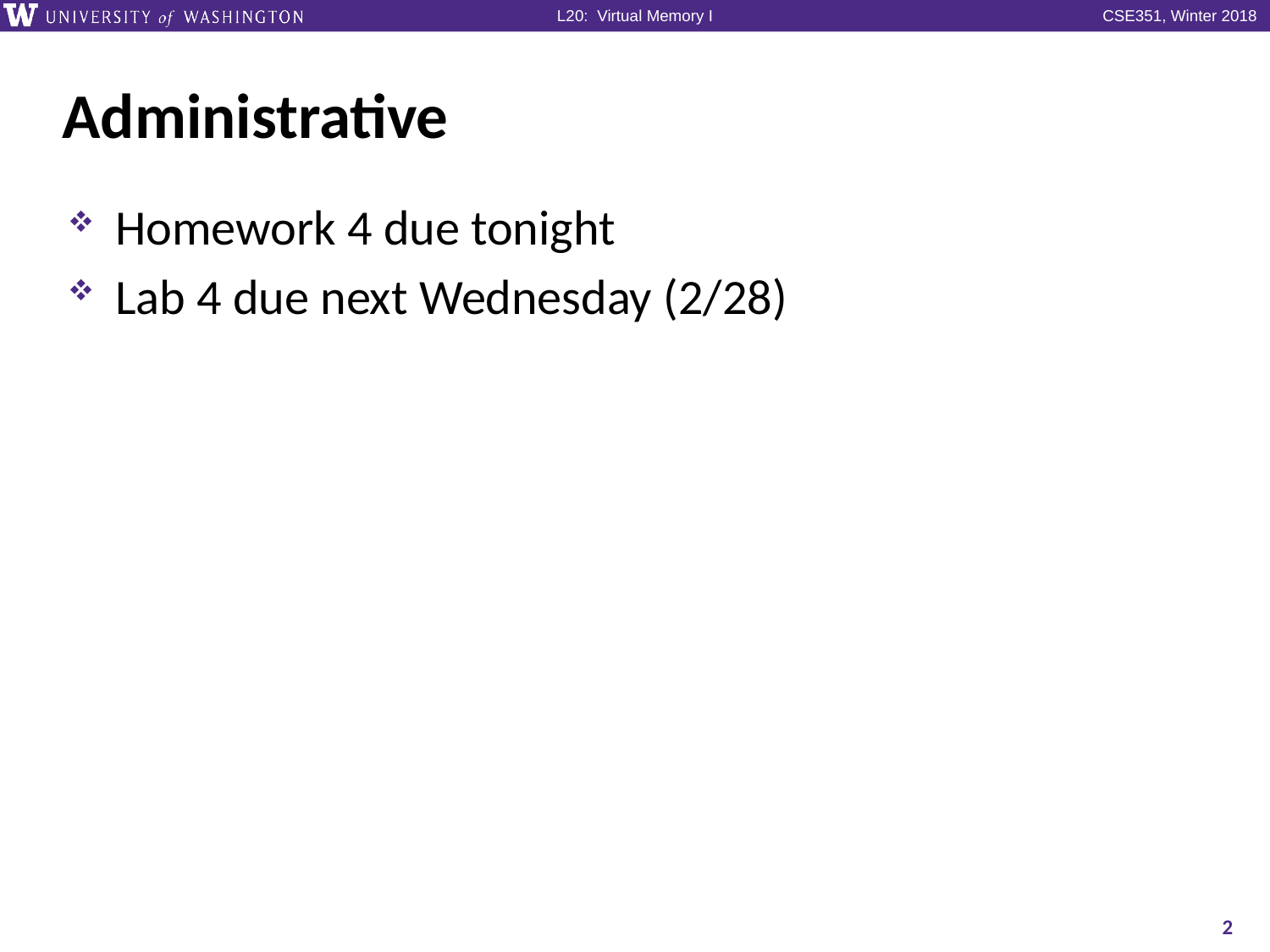

# Administrative
Homework 4 due tonight
Lab 4 due next Wednesday (2/28)
2